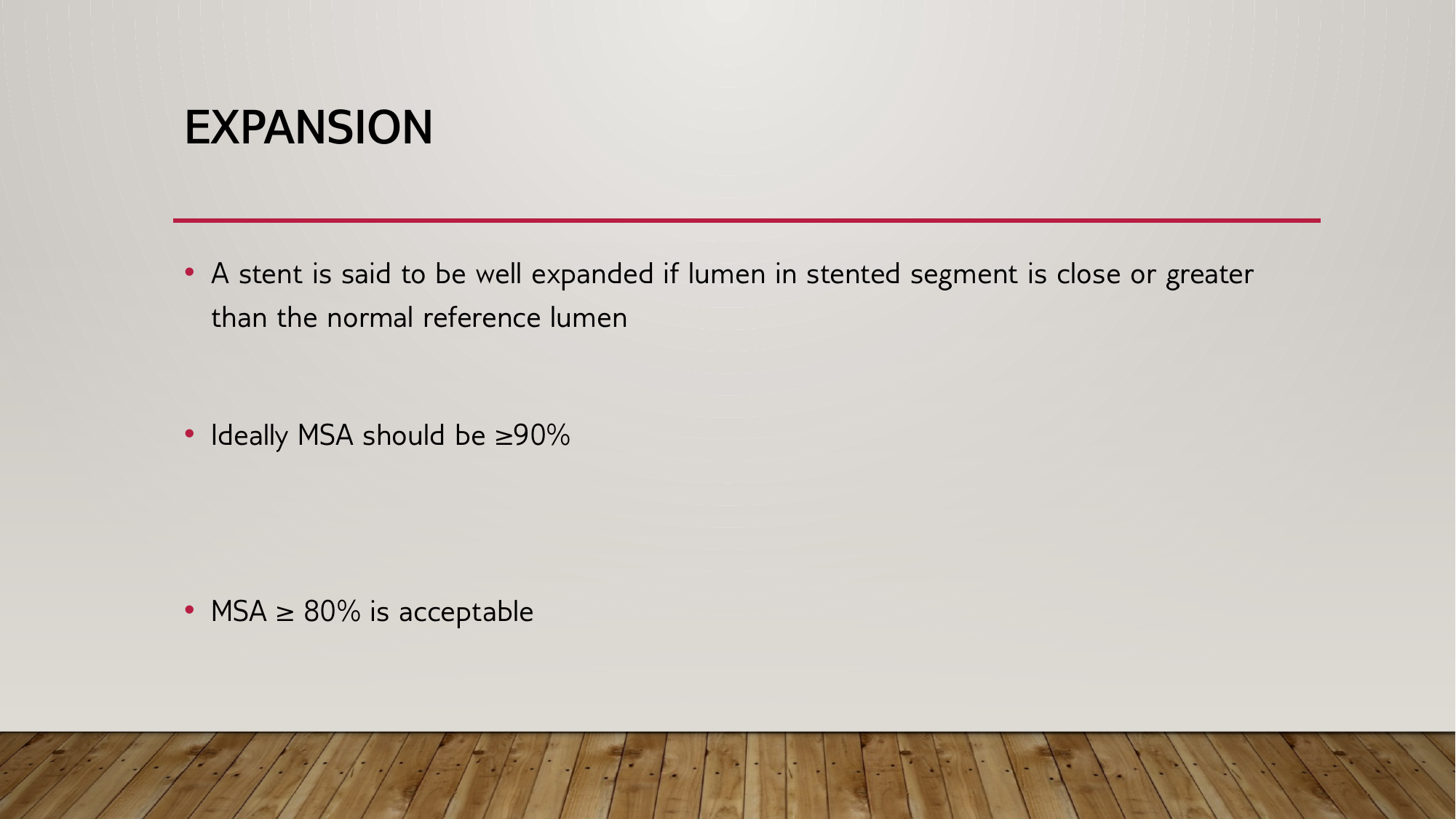

# eXpansion
A stent is said to be well expanded if lumen in stented segment is close or greater than the normal reference lumen

Ideally MSA should be ≥90%

MSA ≥ 80% is acceptable